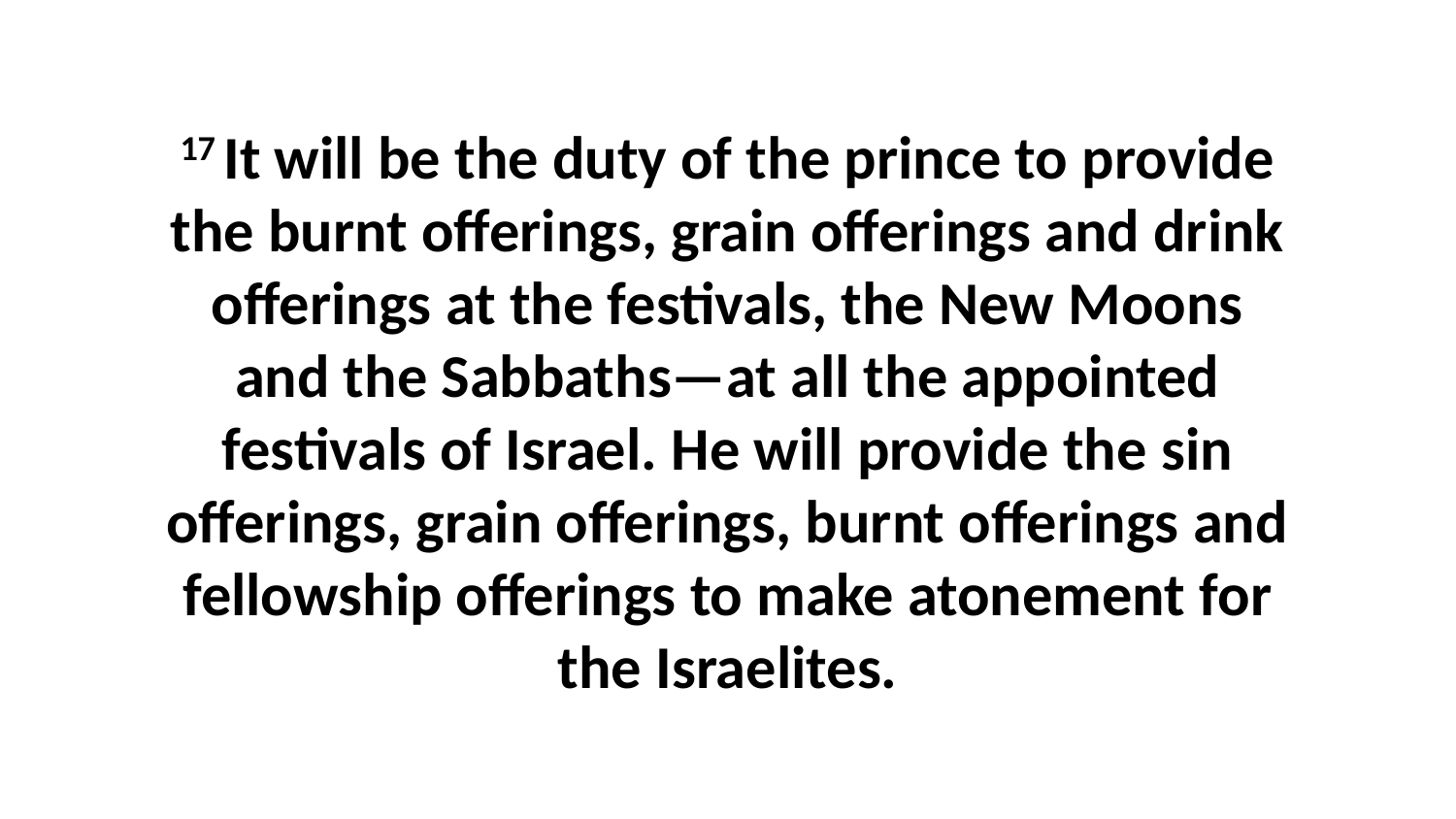

17 It will be the duty of the prince to provide the burnt offerings, grain offerings and drink offerings at the festivals, the New Moons and the Sabbaths—at all the appointed festivals of Israel. He will provide the sin offerings, grain offerings, burnt offerings and fellowship offerings to make atonement for the Israelites.